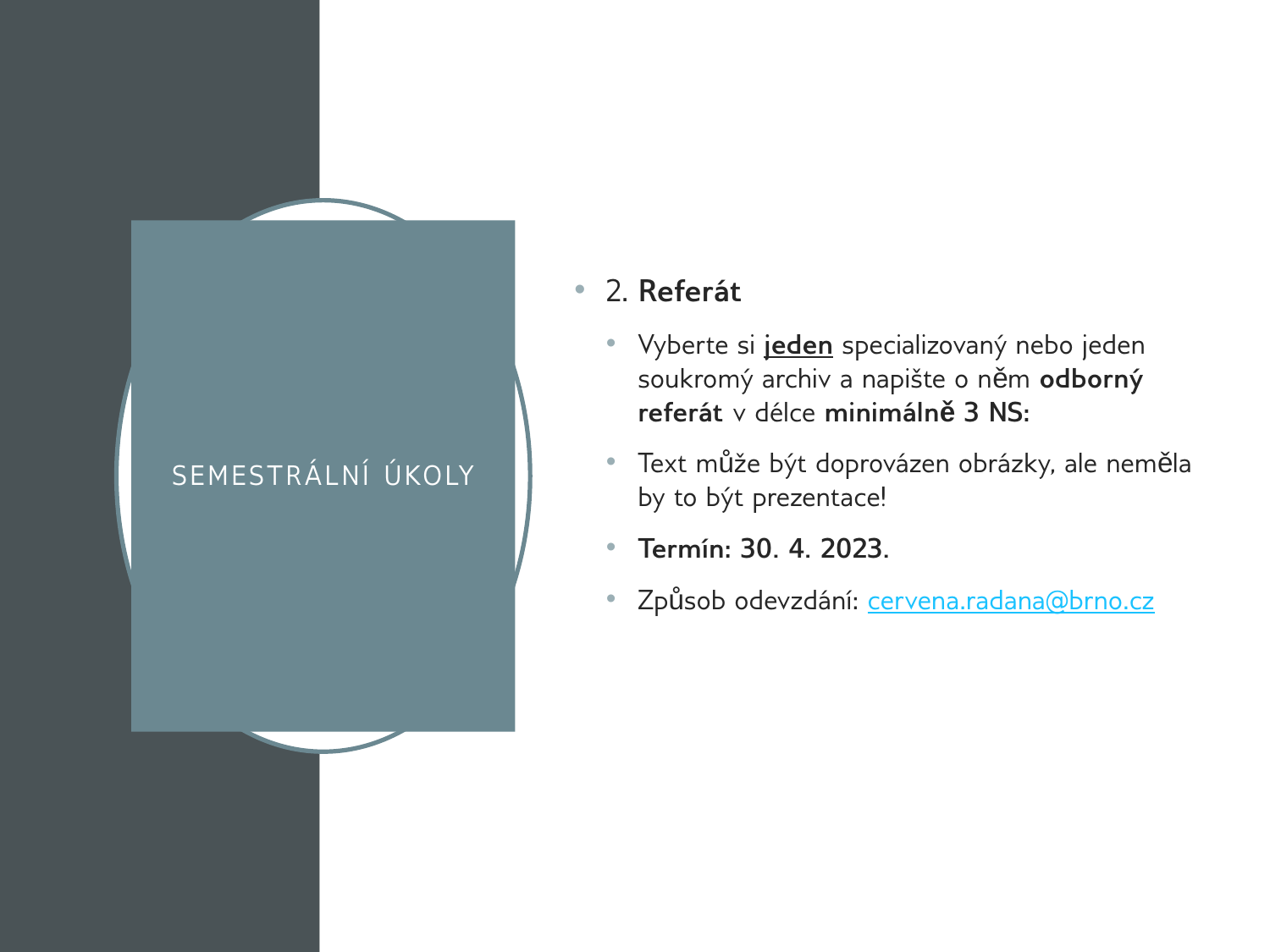

2. Referát
Vyberte si jeden specializovaný nebo jeden soukromý archiv a napište o něm odborný referát v délce minimálně 3 NS:
Text může být doprovázen obrázky, ale neměla by to být prezentace!
Termín: 30. 4. 2023.
Způsob odevzdání: cervena.radana@brno.cz

# Semestrální úkoly